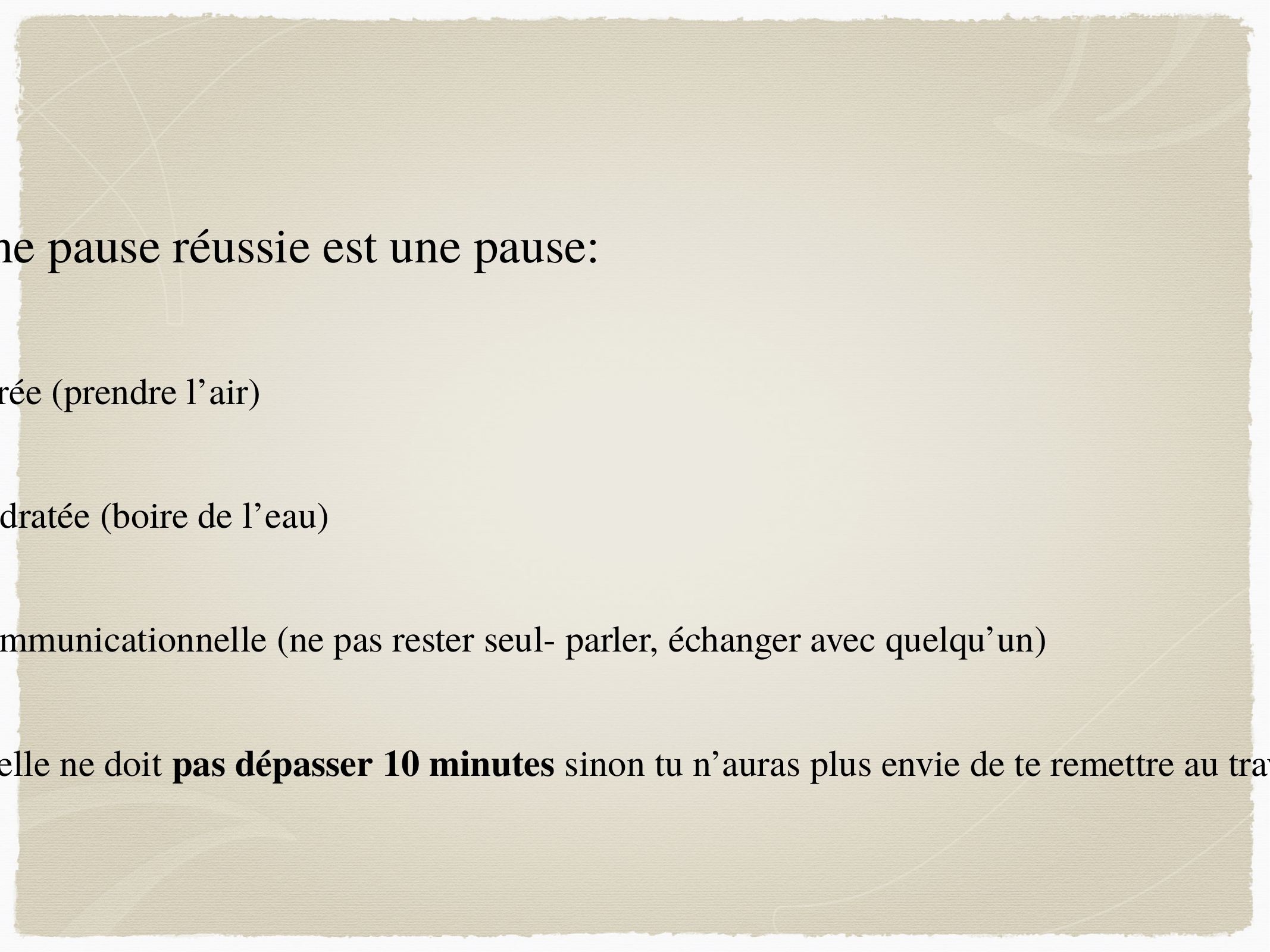

Une pause réussie est une pause:

 aérée (prendre l’air)

 hydratée (boire de l’eau)

 communicationnelle (ne pas rester seul- parler, échanger avec quelqu’un)

Et elle ne doit pas dépasser 10 minutes sinon tu n’auras plus envie de te remettre au travail.